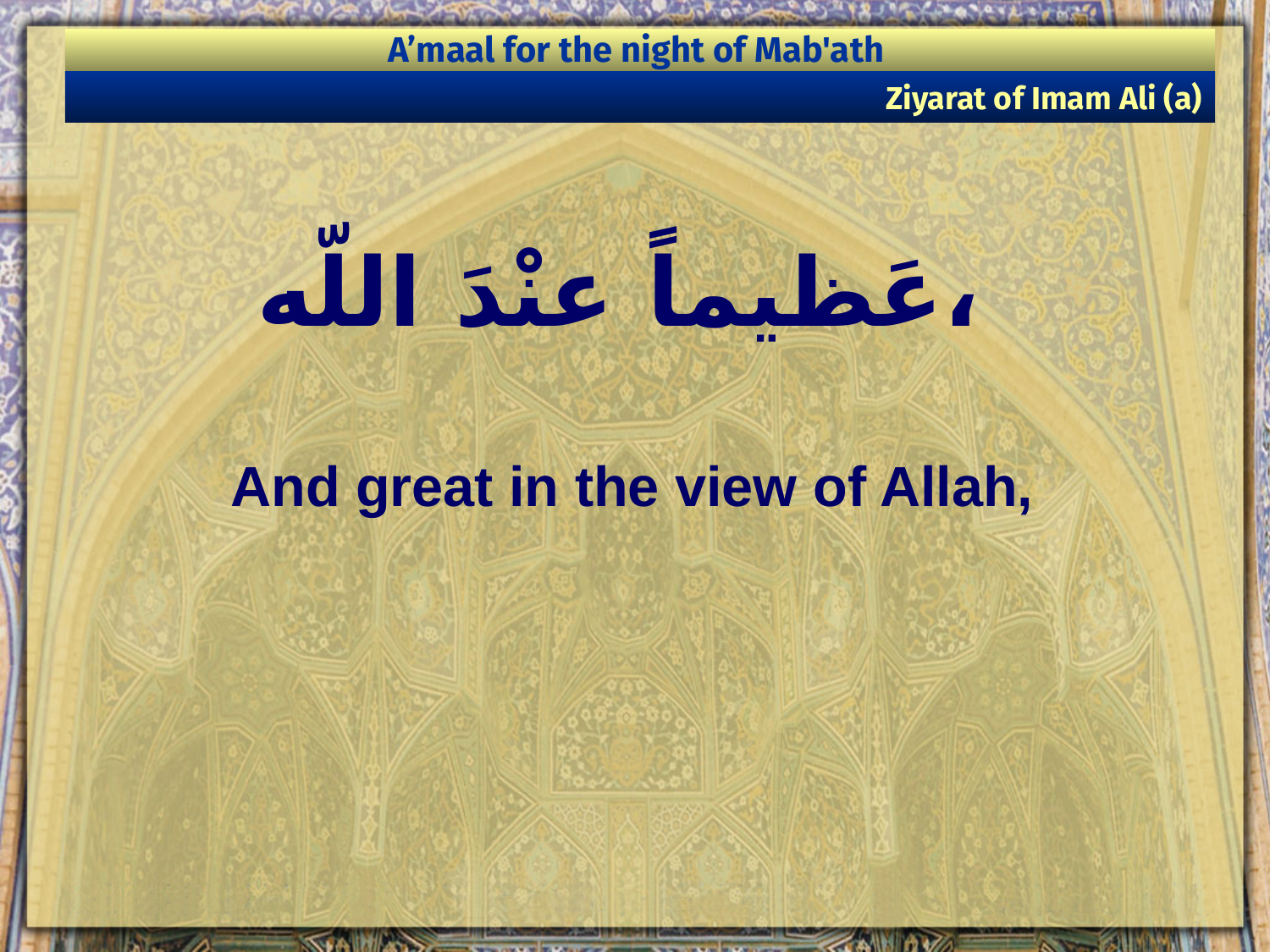

A’maal for the night of Mab'ath
Ziyarat of Imam Ali (a)
# عَظيماً عنْدَ اللّه،
And great in the view of Allah,